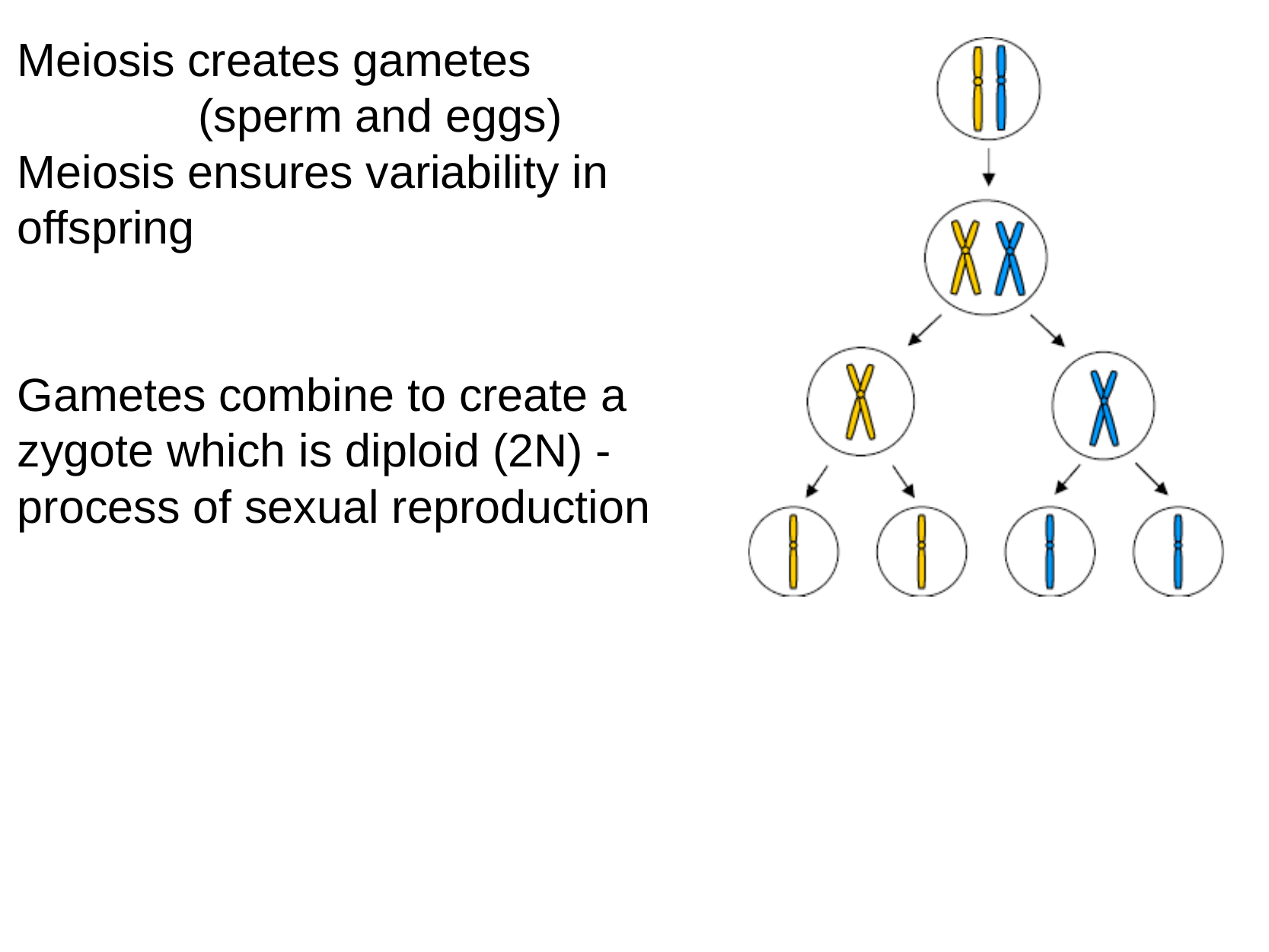

Meiosis creates gametes
              (sperm and eggs)
Meiosis ensures variability in offspring
Gametes combine to create a zygote which is diploid (2N) - process of sexual reproduction